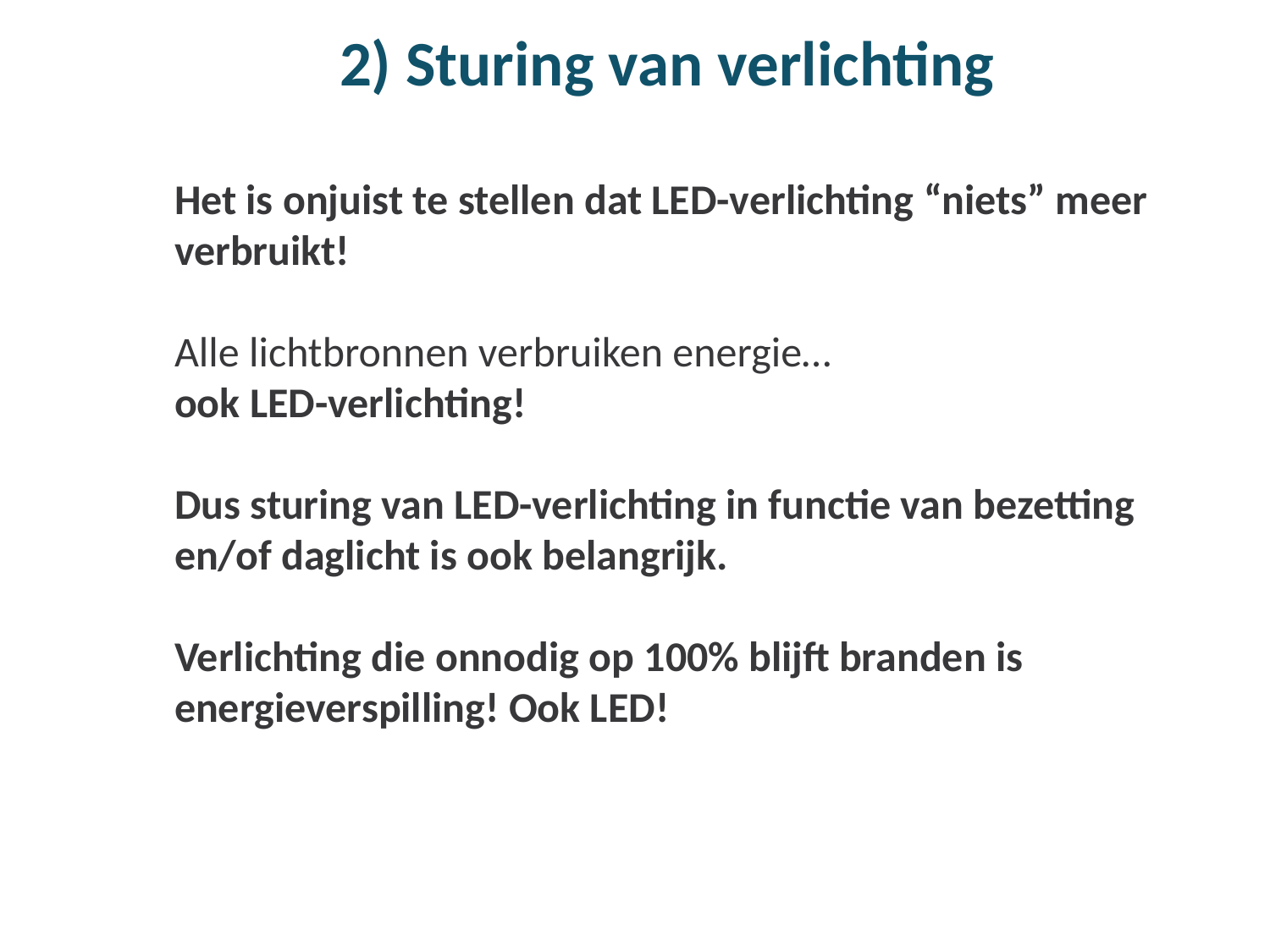

# 2) Sturing van verlichting
Het is onjuist te stellen dat LED-verlichting “niets” meer verbruikt!

Alle lichtbronnen verbruiken energie…
ook LED-verlichting!

Dus sturing van LED-verlichting in functie van bezetting en/of daglicht is ook belangrijk.

Verlichting die onnodig op 100% blijft branden is energieverspilling! Ook LED!